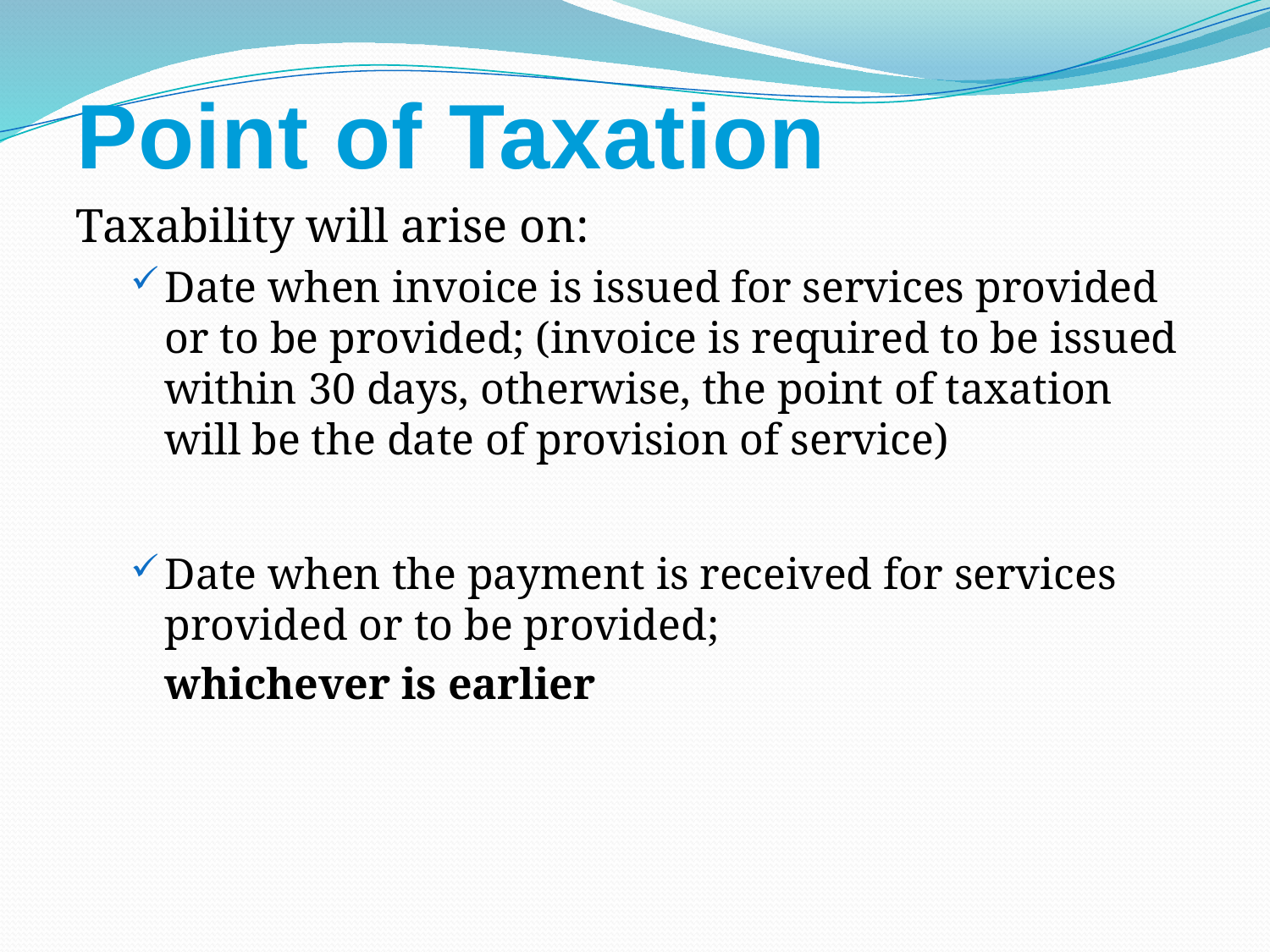

# Point of Taxation
Taxability will arise on:
Date when invoice is issued for services provided or to be provided; (invoice is required to be issued within 30 days, otherwise, the point of taxation will be the date of provision of service)

Date when the payment is received for services provided or to be provided;
	whichever is earlier